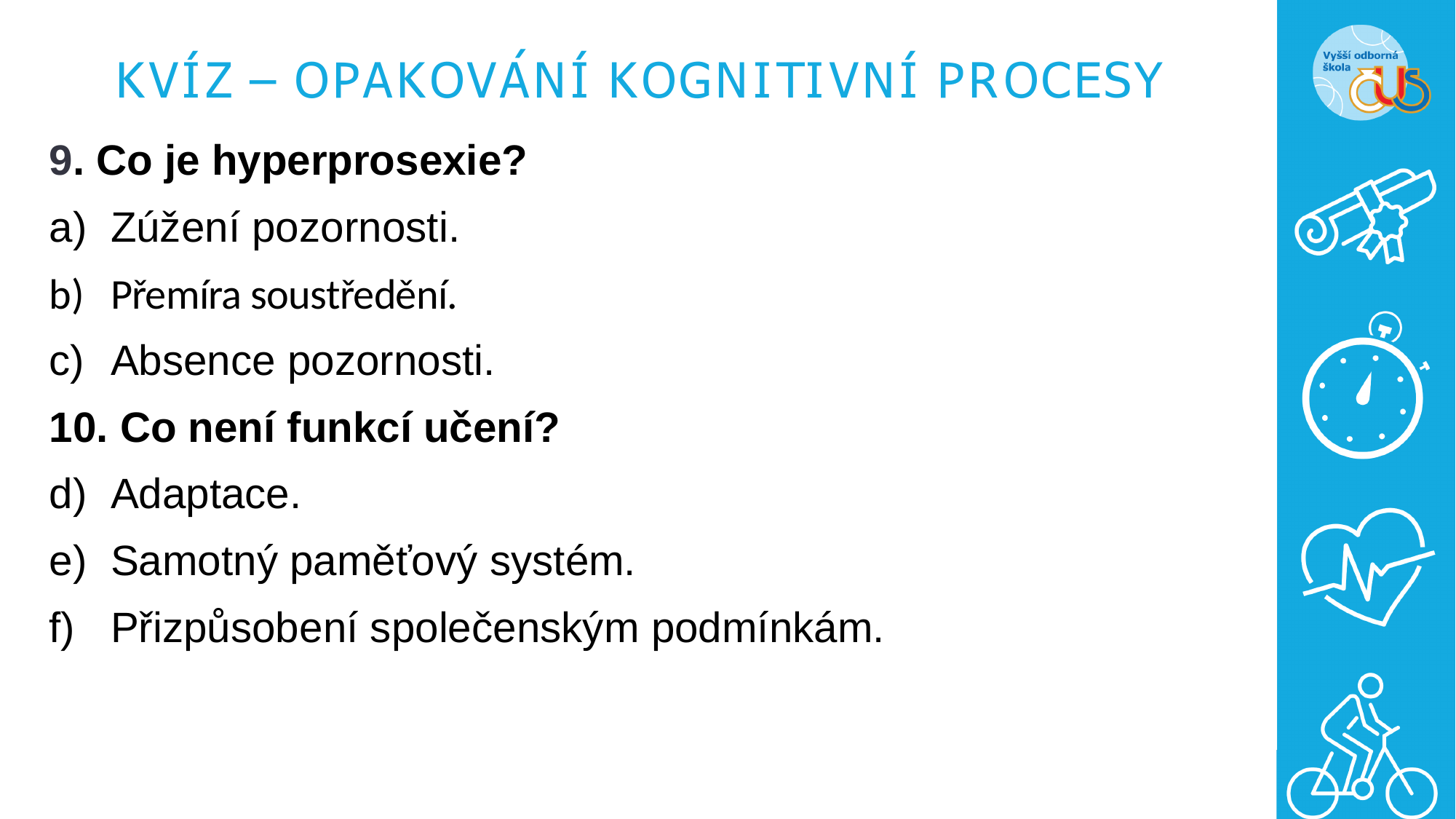

# KVÍZ – OPAKOVÁNÍ KOGNITIVNÍ PROCESY
9. Co je hyperprosexie?
Zúžení pozornosti.
Přemíra soustředění.
Absence pozornosti.
10. Co není funkcí učení?
Adaptace.
Samotný paměťový systém.
Přizpůsobení společenským podmínkám.